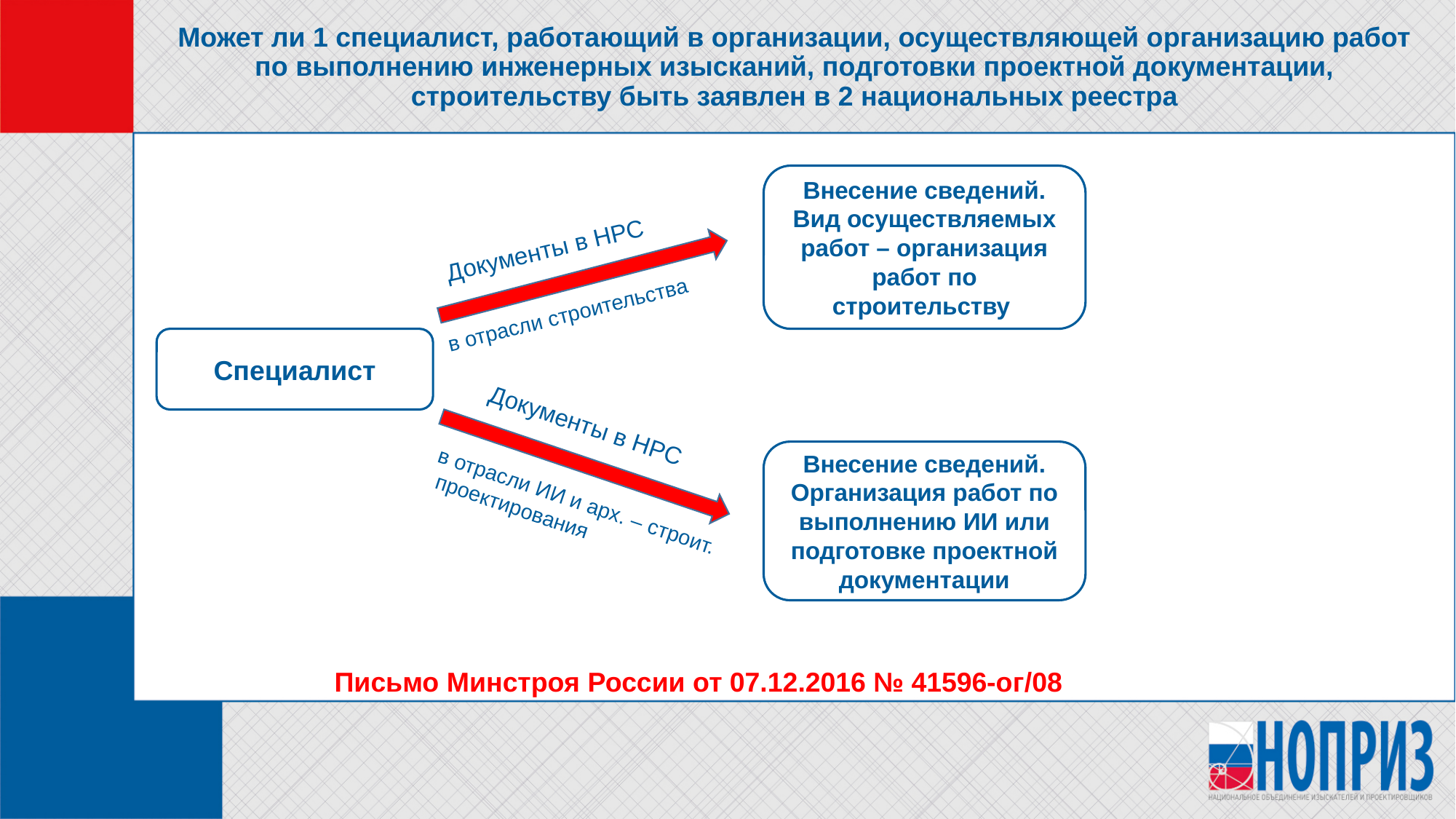

# Может ли 1 специалист, работающий в организации, осуществляющей организацию работ по выполнению инженерных изысканий, подготовки проектной документации, строительству быть заявлен в 2 национальных реестра
Внесение сведений.
Вид осуществляемых работ – организация работ по строительству
Документы в НРС

в отрасли строительства
Специалист
Документы в НРС
Внесение сведений. Организация работ по выполнению ИИ или подготовке проектной документации

в отрасли ИИ и арх. – строит.
 проектирования
Письмо Минстроя России от 07.12.2016 № 41596-ог/08